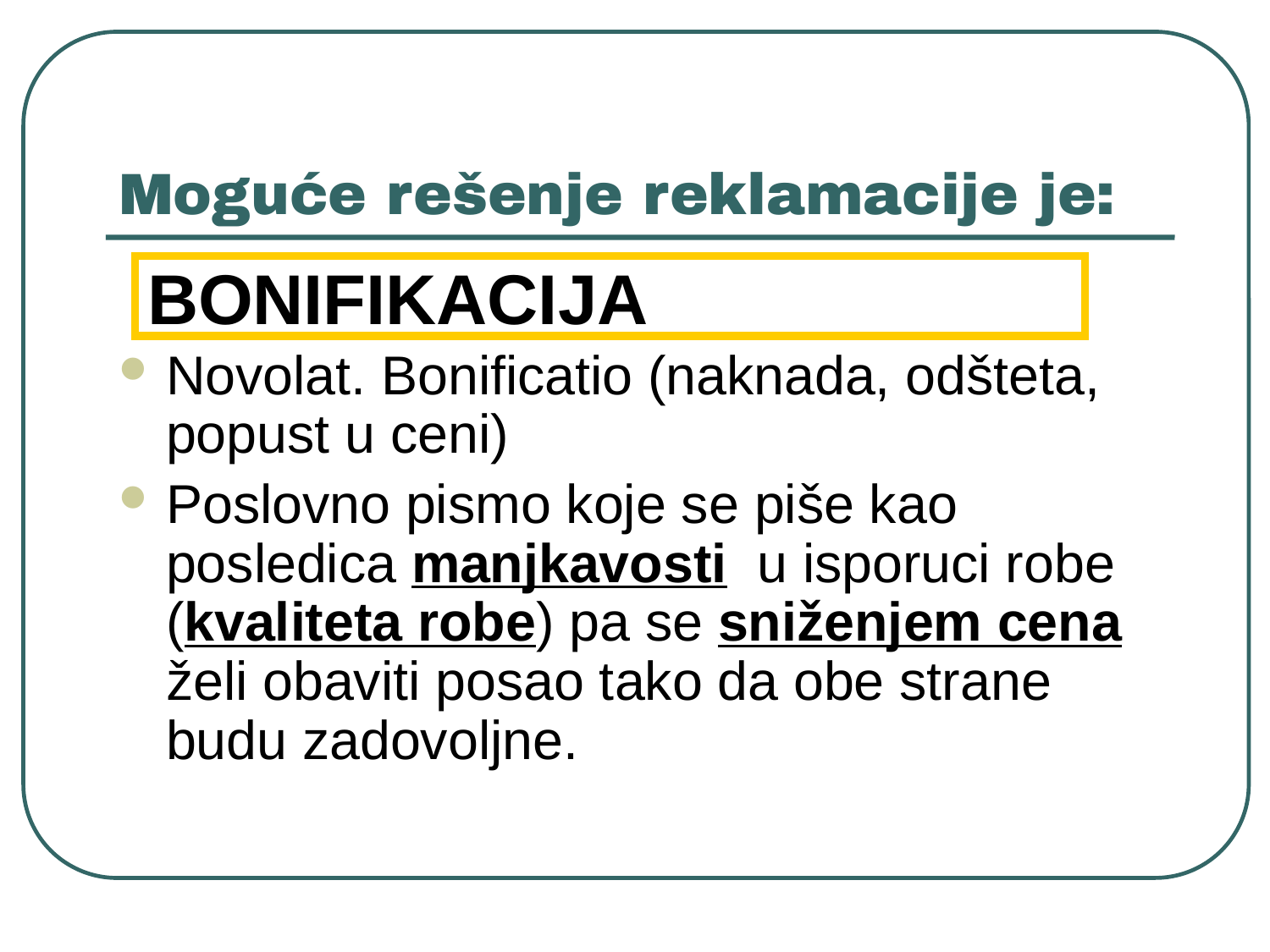

# Moguće rešenje reklamacije je:
BONIFIKACIJA

Novolat. Bonificatio (naknada, odšteta, popust u ceni)
Poslovno pismo koje se piše kao posledica manjkavosti  u isporuci robe (kvaliteta robe) pa se sniženjem cena želi obaviti posao tako da obe strane budu zadovoljne.